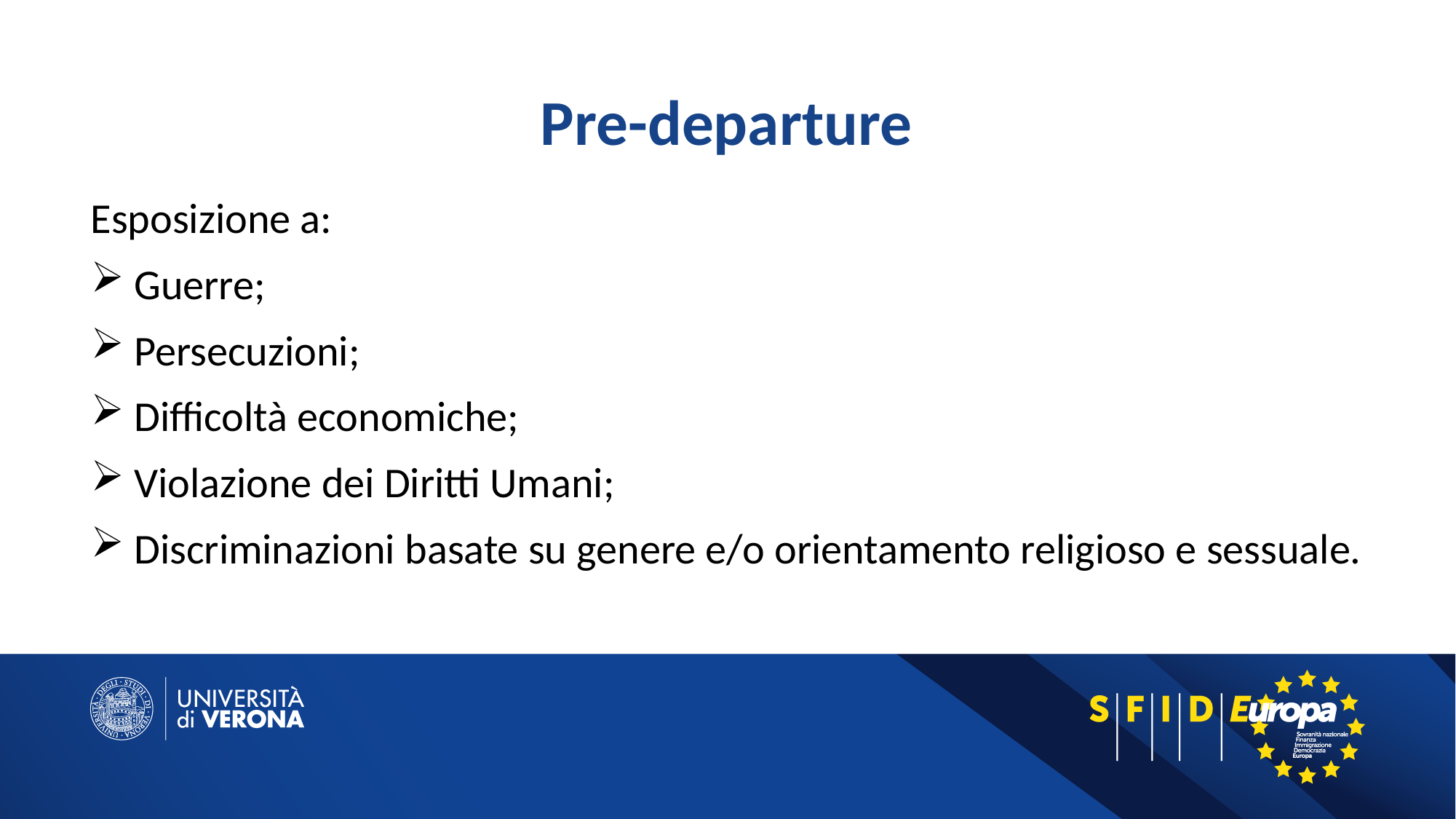

# Pre-departure
Esposizione a:
 Guerre;
 Persecuzioni;
 Difficoltà economiche;
 Violazione dei Diritti Umani;
 Discriminazioni basate su genere e/o orientamento religioso e sessuale.